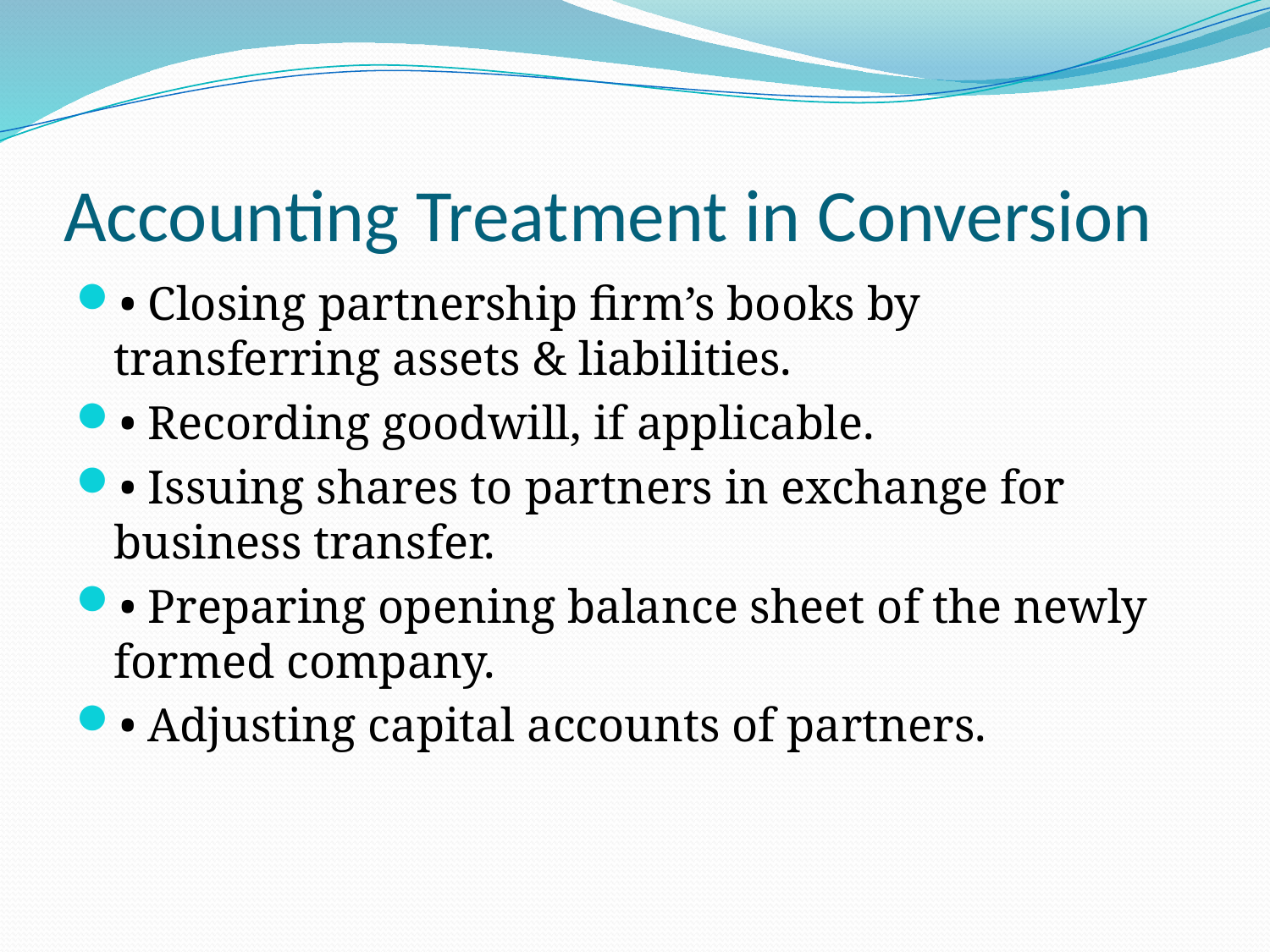

# Accounting Treatment in Conversion
• Closing partnership firm’s books by transferring assets & liabilities.
• Recording goodwill, if applicable.
• Issuing shares to partners in exchange for business transfer.
• Preparing opening balance sheet of the newly formed company.
• Adjusting capital accounts of partners.